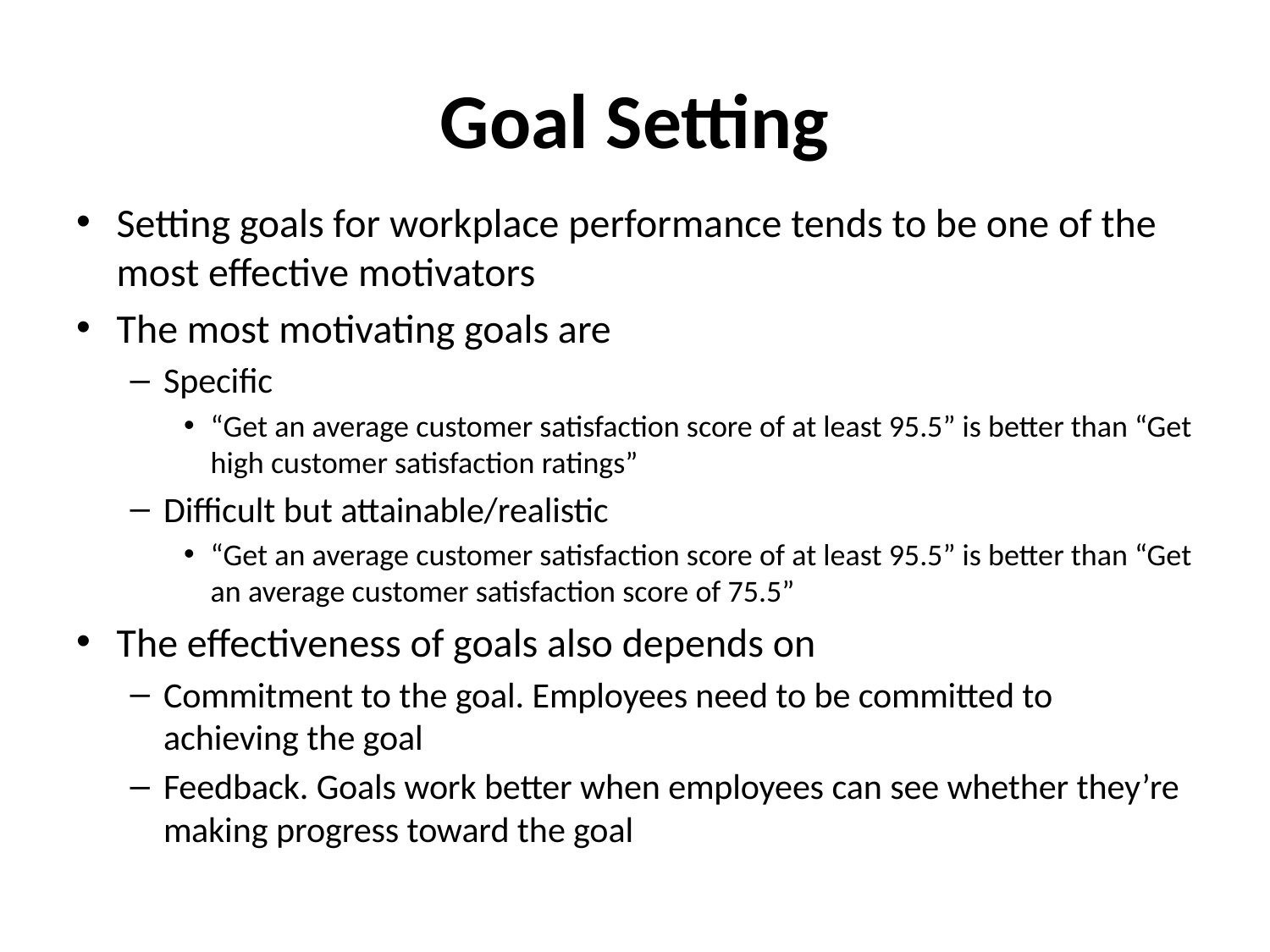

# Goal Setting
Setting goals for workplace performance tends to be one of the most effective motivators
The most motivating goals are
Specific
“Get an average customer satisfaction score of at least 95.5” is better than “Get high customer satisfaction ratings”
Difficult but attainable/realistic
“Get an average customer satisfaction score of at least 95.5” is better than “Get an average customer satisfaction score of 75.5”
The effectiveness of goals also depends on
Commitment to the goal. Employees need to be committed to achieving the goal
Feedback. Goals work better when employees can see whether they’re making progress toward the goal